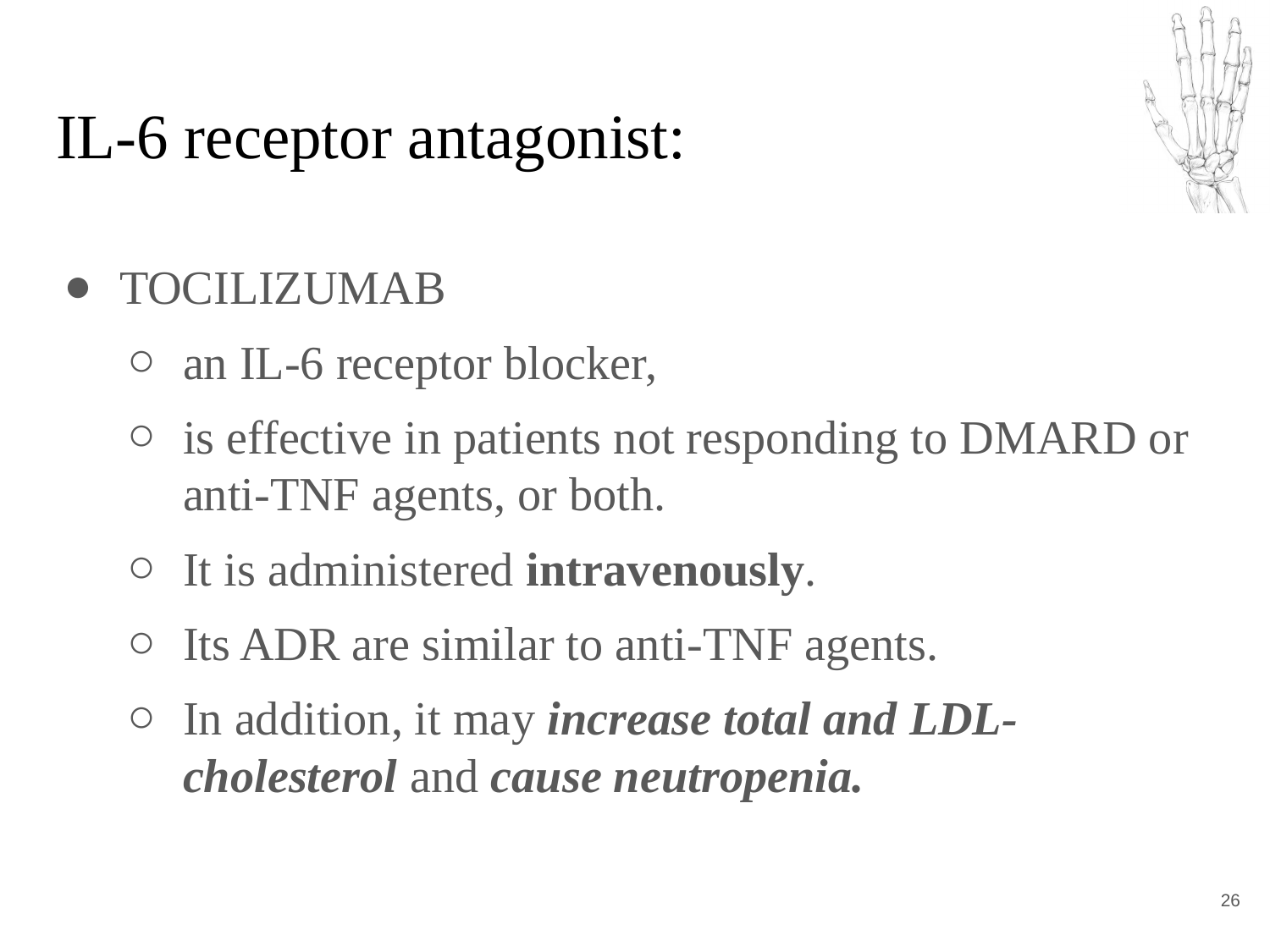

# IL-6 receptor antagonist:
TOCILIZUMAB
an IL-6 receptor blocker,
is effective in patients not responding to DMARD or anti-TNF agents, or both.
It is administered intravenously.
Its ADR are similar to anti-TNF agents.
In addition, it may increase total and LDL-cholesterol and cause neutropenia.
26